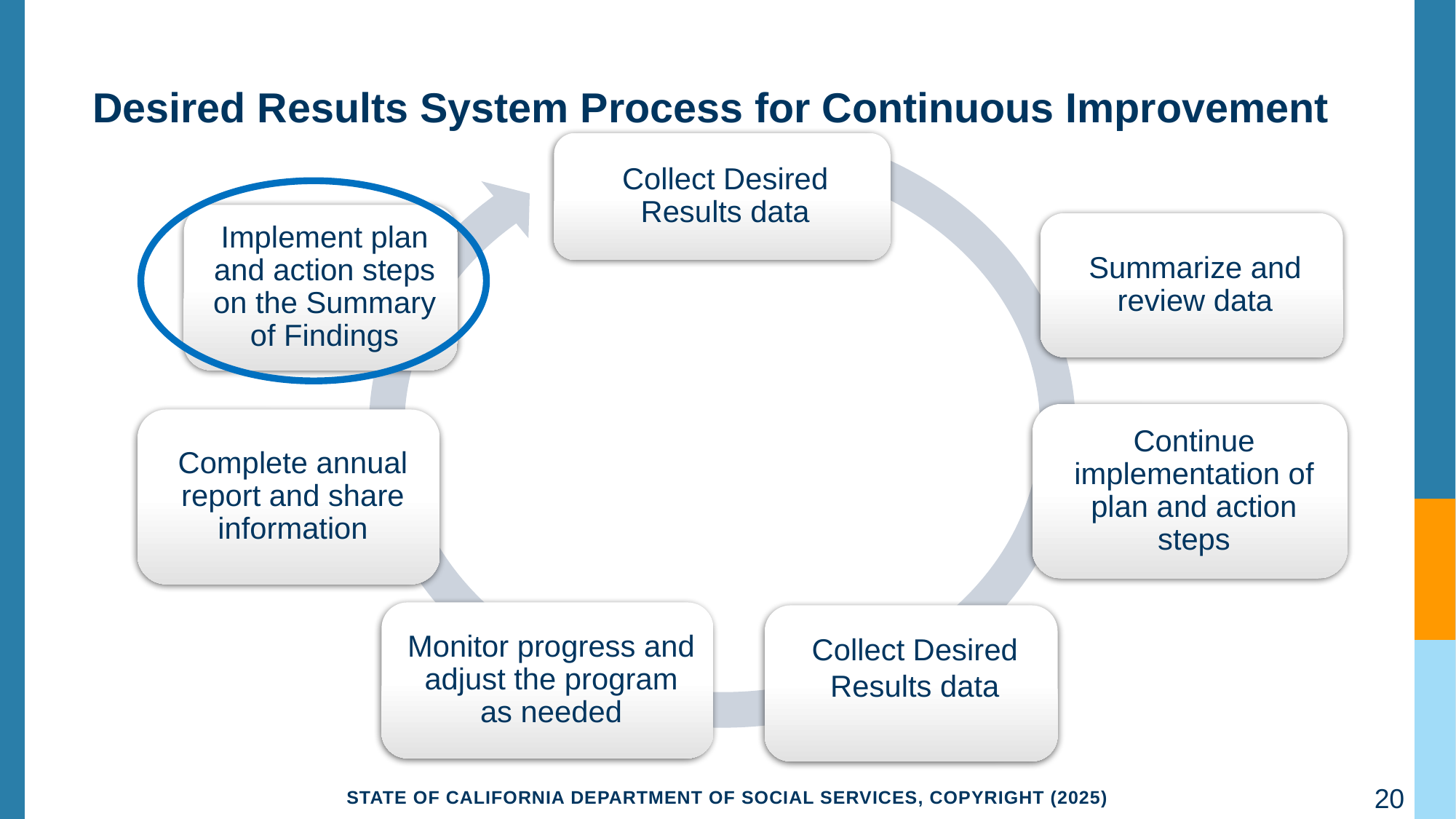

# Desired Results System Process for Continuous Improvement
Collect Desired Results data
Summarize and review data
Continue implementation of plan and action steps
Collect Desired Results data

Monitor progress and adjust the program as needed
Complete annual report and share information
Implement plan and action steps on the Summary of Findings

20
State of California Department of Social Services, Copyright (2025)